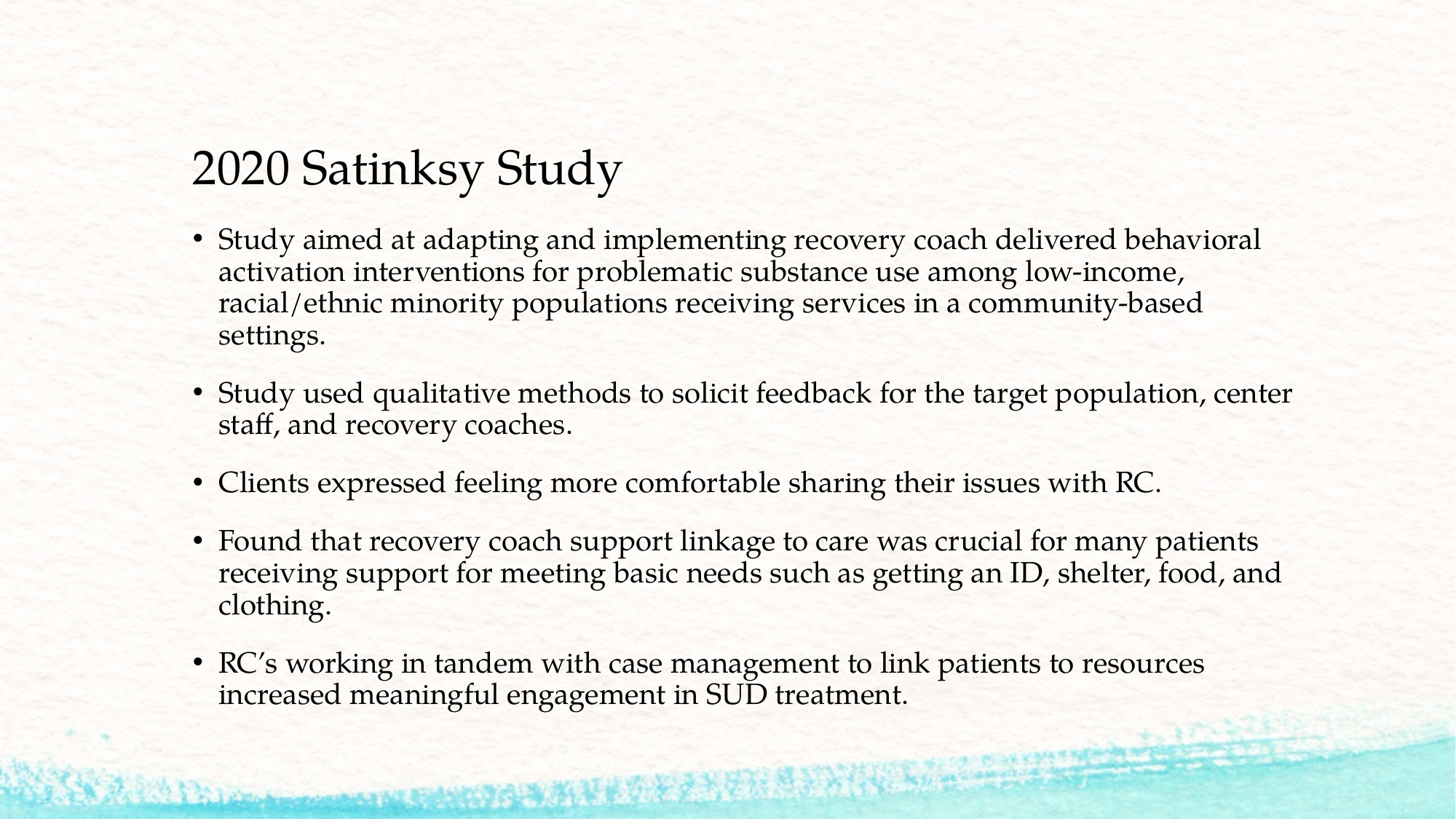

# 2020 Satinksy Study
Study aimed at adapting and implementing recovery coach delivered behavioral activation interventions for problematic substance use among low-income, racial/ethnic minority populations receiving services in a community-based settings.
Study used qualitative methods to solicit feedback for the target population, center staff, and recovery coaches.
Clients expressed feeling more comfortable sharing their issues with RC.
Found that recovery coach support linkage to care was crucial for many patients receiving support for meeting basic needs such as getting an ID, shelter, food, and clothing.
RC’s working in tandem with case management to link patients to resources increased meaningful engagement in SUD treatment.